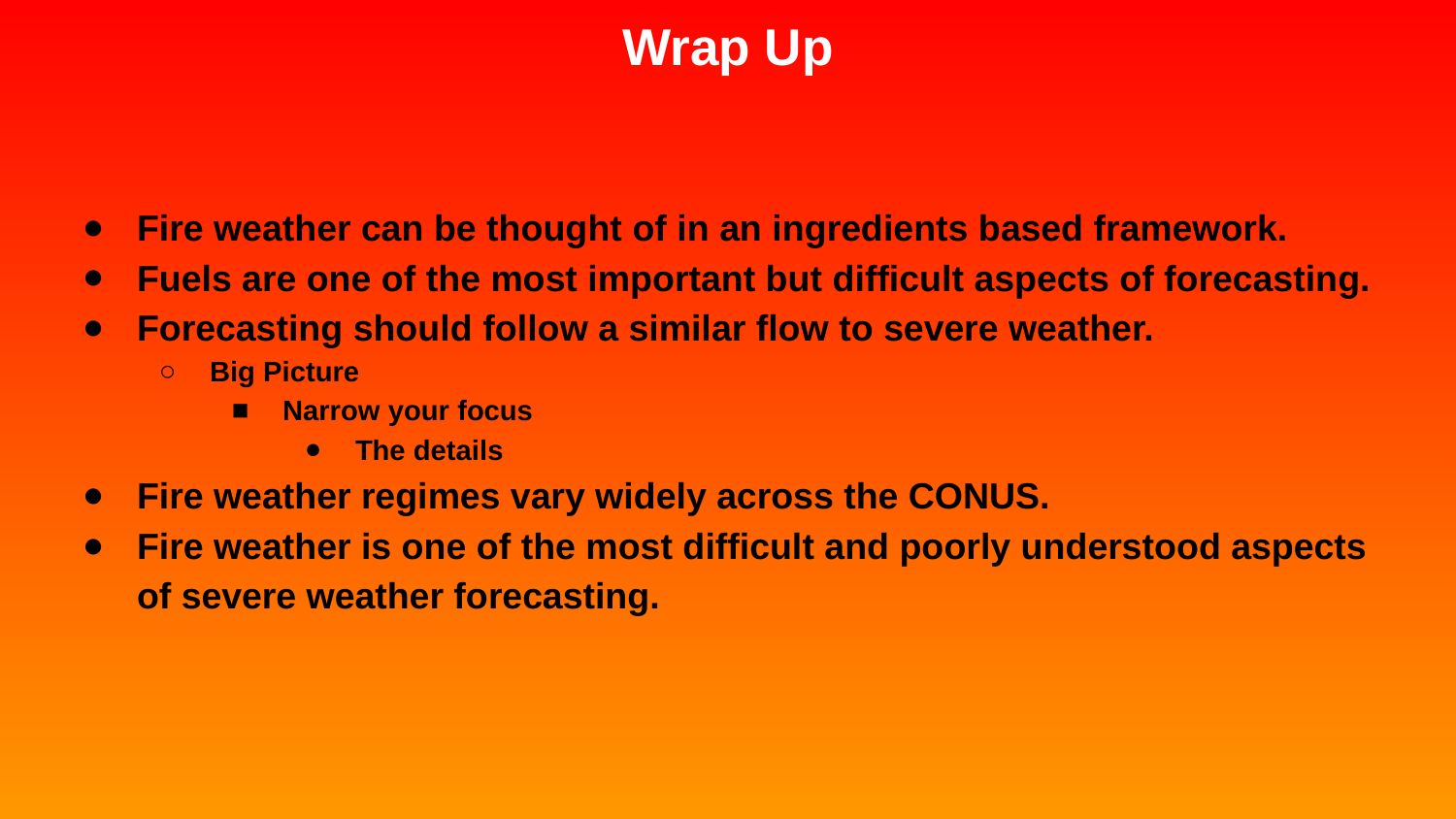

# Wrap Up
Fire weather can be thought of in an ingredients based framework.
Fuels are one of the most important but difficult aspects of forecasting.
Forecasting should follow a similar flow to severe weather.
Big Picture
Narrow your focus
The details
Fire weather regimes vary widely across the CONUS.
Fire weather is one of the most difficult and poorly understood aspects of severe weather forecasting.